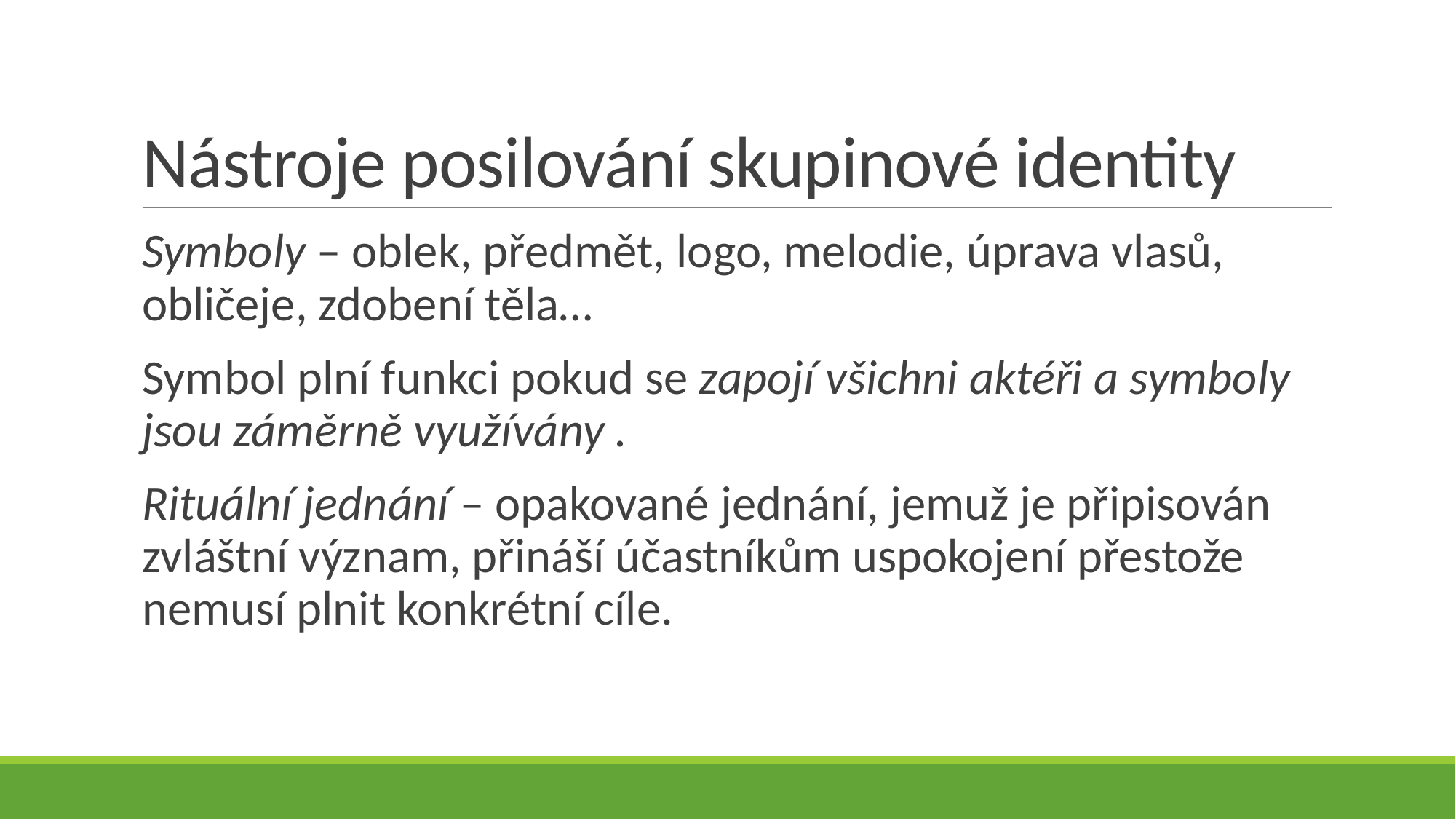

# Nástroje posilování skupinové identity
Symboly – oblek, předmět, logo, melodie, úprava vlasů, obličeje, zdobení těla…
Symbol plní funkci pokud se zapojí všichni aktéři a symboly jsou záměrně využívány .
Rituální jednání – opakované jednání, jemuž je připisován zvláštní význam, přináší účastníkům uspokojení přestože nemusí plnit konkrétní cíle.